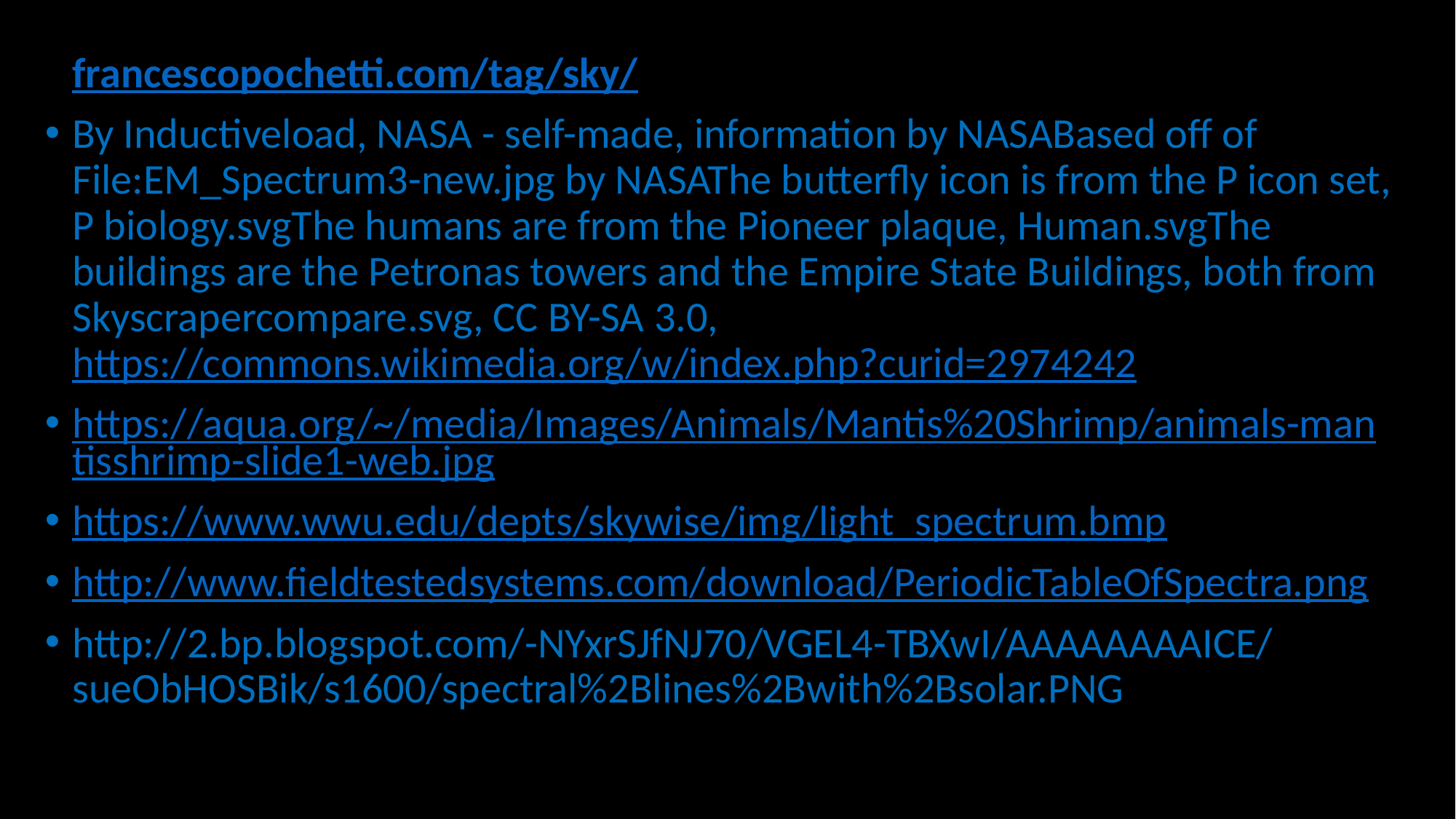

francescopochetti.com/tag/sky/
By Inductiveload, NASA - self-made, information by NASABased off of File:EM_Spectrum3-new.jpg by NASAThe butterfly icon is from the P icon set, P biology.svgThe humans are from the Pioneer plaque, Human.svgThe buildings are the Petronas towers and the Empire State Buildings, both from Skyscrapercompare.svg, CC BY-SA 3.0, https://commons.wikimedia.org/w/index.php?curid=2974242
https://aqua.org/~/media/Images/Animals/Mantis%20Shrimp/animals-mantisshrimp-slide1-web.jpg
https://www.wwu.edu/depts/skywise/img/light_spectrum.bmp
http://www.fieldtestedsystems.com/download/PeriodicTableOfSpectra.png
http://2.bp.blogspot.com/-NYxrSJfNJ70/VGEL4-TBXwI/AAAAAAAAICE/sueObHOSBik/s1600/spectral%2Blines%2Bwith%2Bsolar.PNG